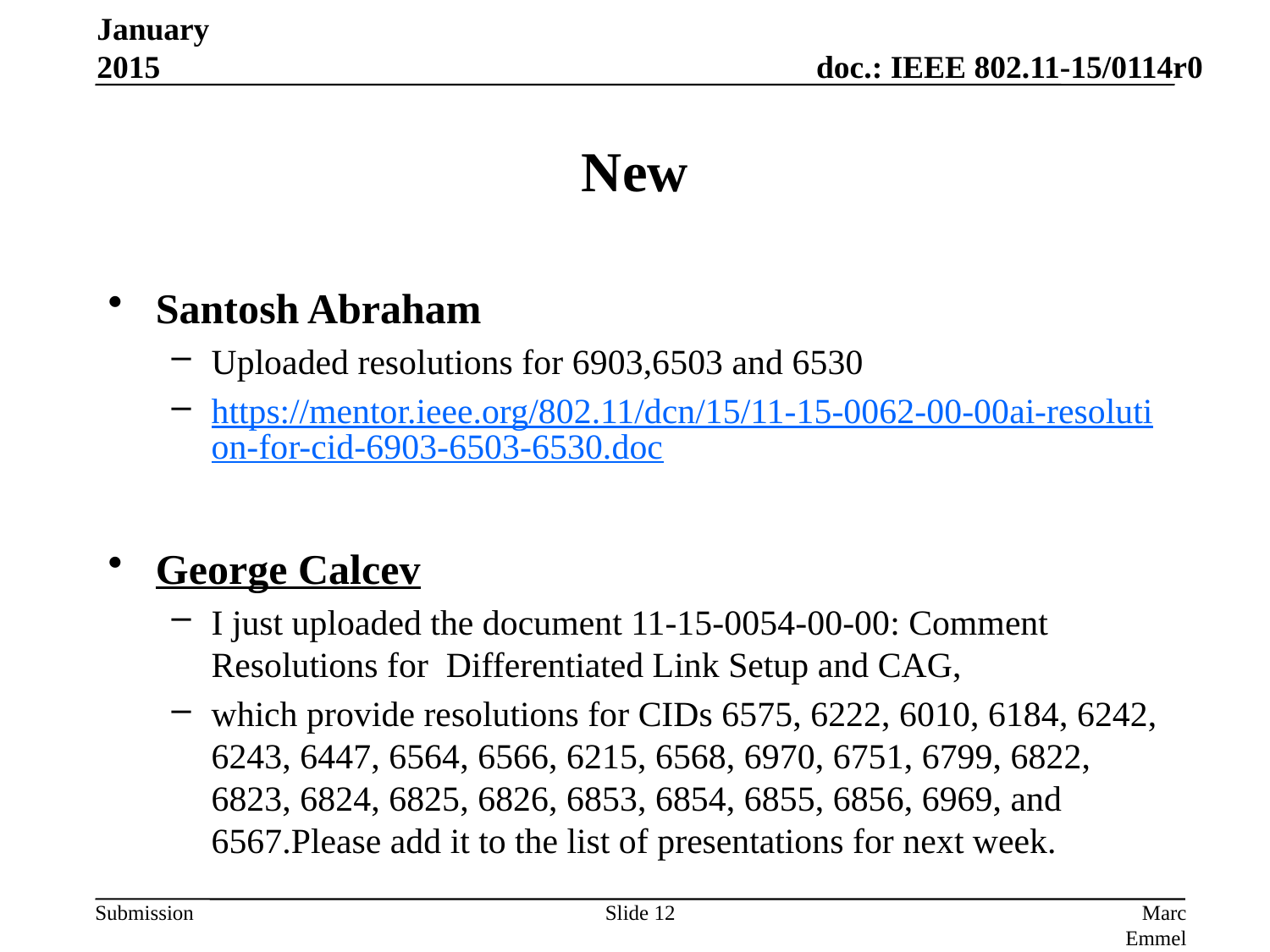

January 2015
# New
Santosh Abraham
Uploaded resolutions for 6903,6503 and 6530
https://mentor.ieee.org/802.11/dcn/15/11-15-0062-00-00ai-resolution-for-cid-6903-6503-6530.doc

George Calcev
I just uploaded the document 11-15-0054-00-00: Comment Resolutions for  Differentiated Link Setup and CAG,
which provide resolutions for CIDs 6575, 6222, 6010, 6184, 6242, 6243, 6447, 6564, 6566, 6215, 6568, 6970, 6751, 6799, 6822, 6823, 6824, 6825, 6826, 6853, 6854, 6855, 6856, 6969, and 6567.Please add it to the list of presentations for next week.
Slide 12
Marc Emmelmann, SELF